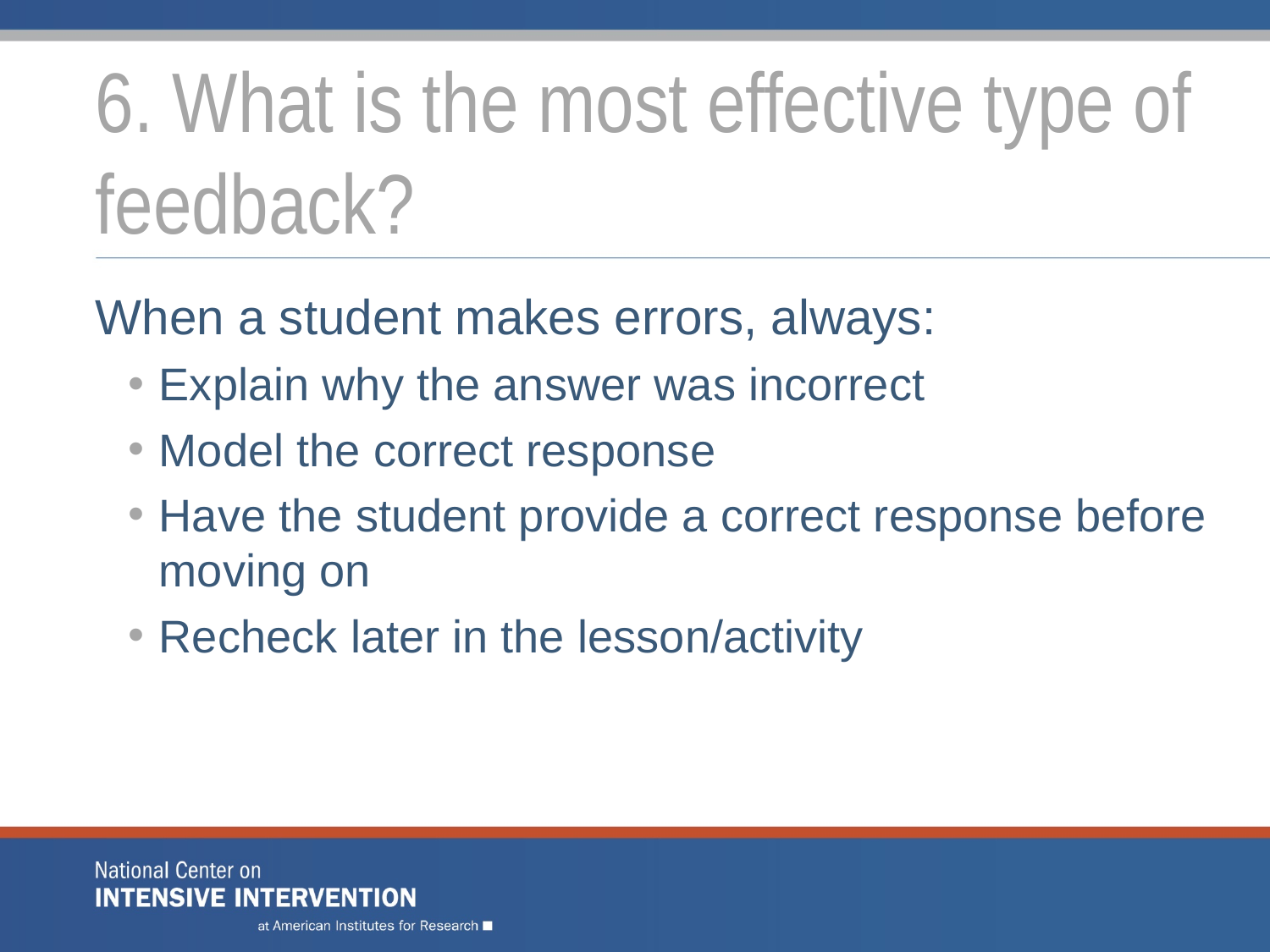

# 6. What is the most effective type of feedback?
When a student makes errors, always:
Explain why the answer was incorrect
Model the correct response
Have the student provide a correct response before moving on
Recheck later in the lesson/activity